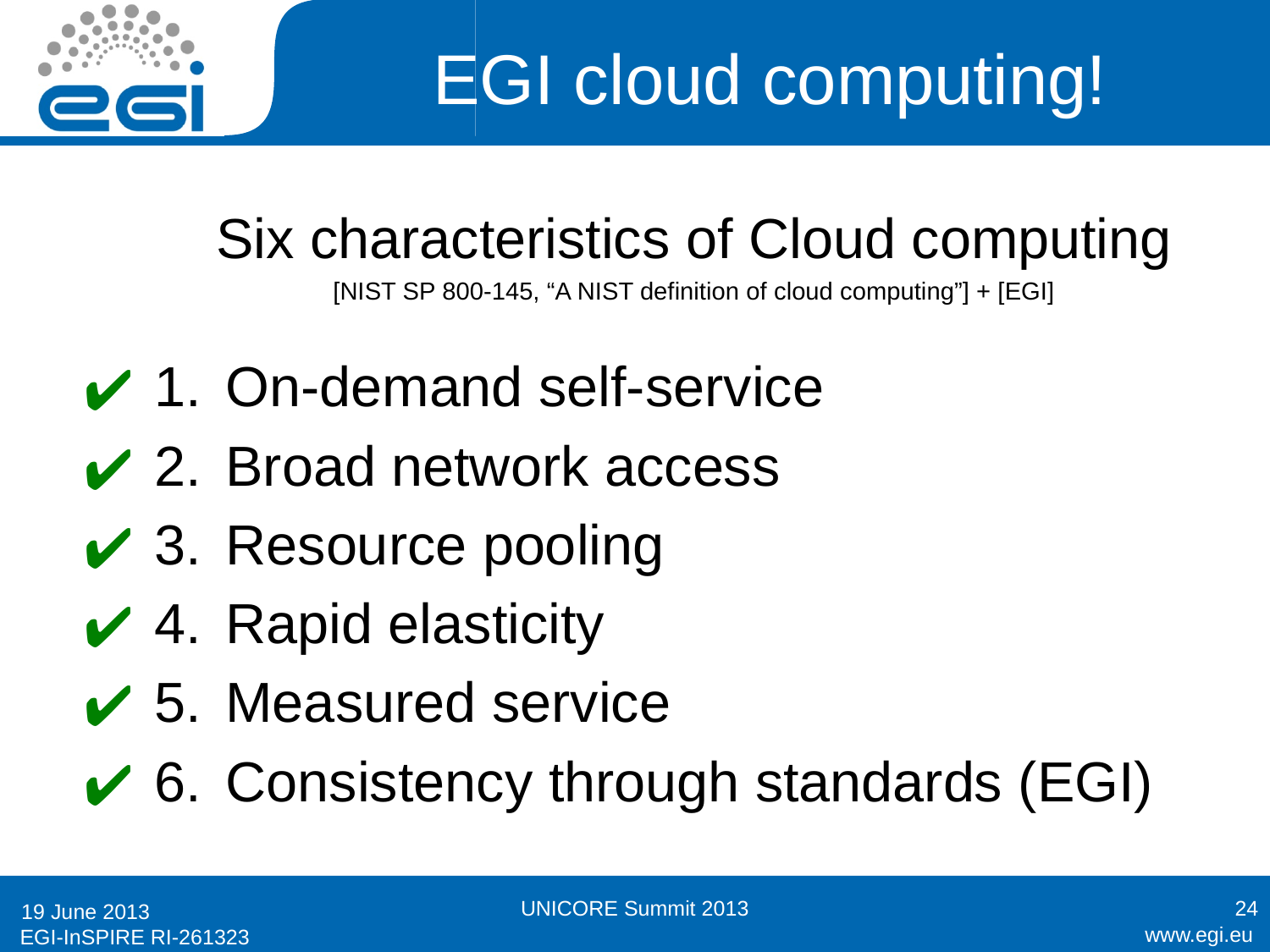

# EGI cloud computing!
Six characteristics of Cloud computing
[NIST SP 800-145, “A NIST definition of cloud computing”] + [EGI]

On-demand self-service
Broad network access
Resource pooling
Rapid elasticity
Measured service
Consistency through standards (EGI)
✔
✔
✔
✔
✔
✔
UNICORE Summit 2013
24
19 June 2013